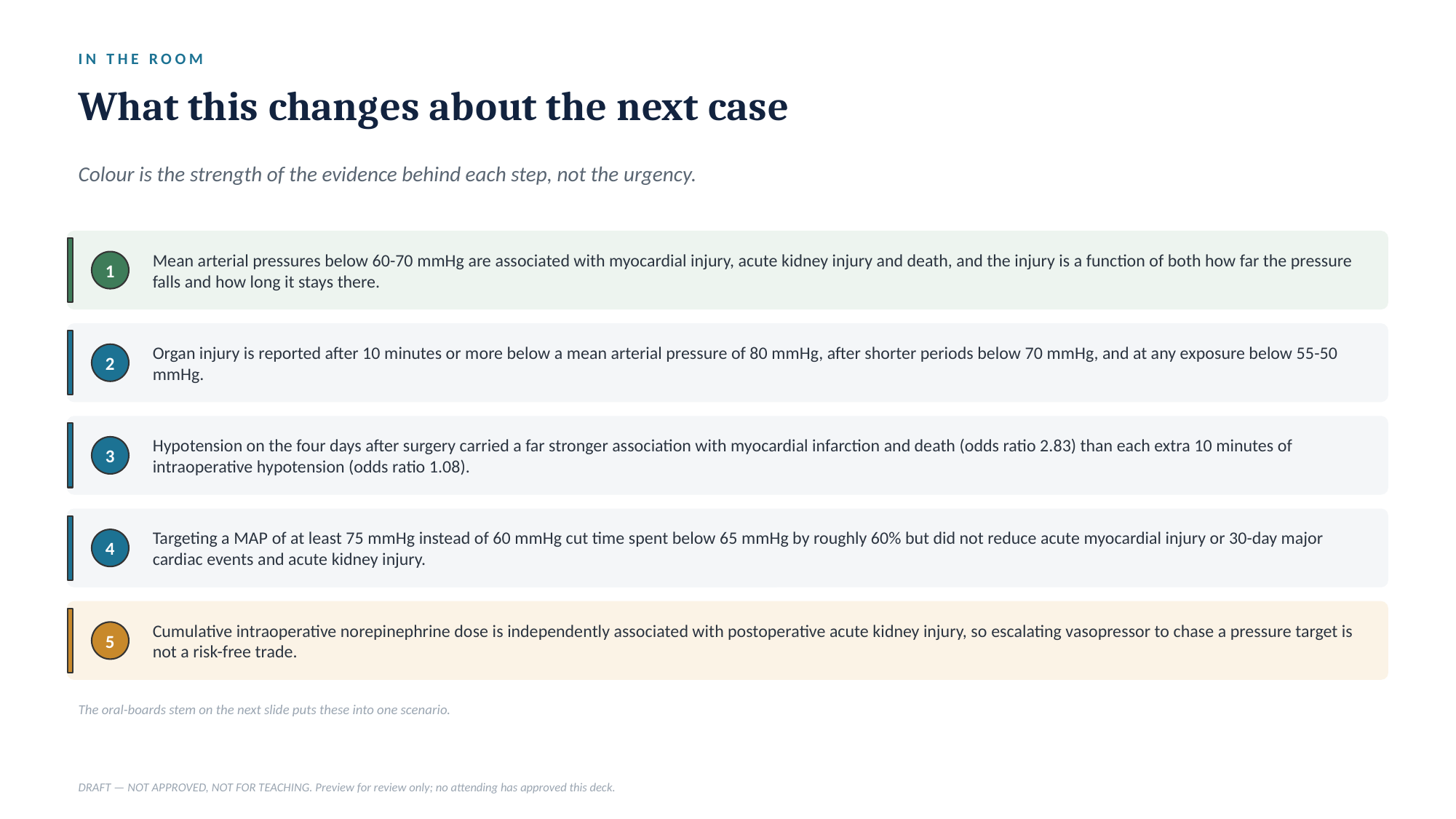

IN THE ROOM
What this changes about the next case
Colour is the strength of the evidence behind each step, not the urgency.

Mean arterial pressures below 60-70 mmHg are associated with myocardial injury, acute kidney injury and death, and the injury is a function of both how far the pressure falls and how long it stays there.

1

Organ injury is reported after 10 minutes or more below a mean arterial pressure of 80 mmHg, after shorter periods below 70 mmHg, and at any exposure below 55-50 mmHg.

2

Hypotension on the four days after surgery carried a far stronger association with myocardial infarction and death (odds ratio 2.83) than each extra 10 minutes of intraoperative hypotension (odds ratio 1.08).

3

Targeting a MAP of at least 75 mmHg instead of 60 mmHg cut time spent below 65 mmHg by roughly 60% but did not reduce acute myocardial injury or 30-day major cardiac events and acute kidney injury.

4

Cumulative intraoperative norepinephrine dose is independently associated with postoperative acute kidney injury, so escalating vasopressor to chase a pressure target is not a risk-free trade.

5
The oral-boards stem on the next slide puts these into one scenario.
DRAFT — NOT APPROVED, NOT FOR TEACHING. Preview for review only; no attending has approved this deck.